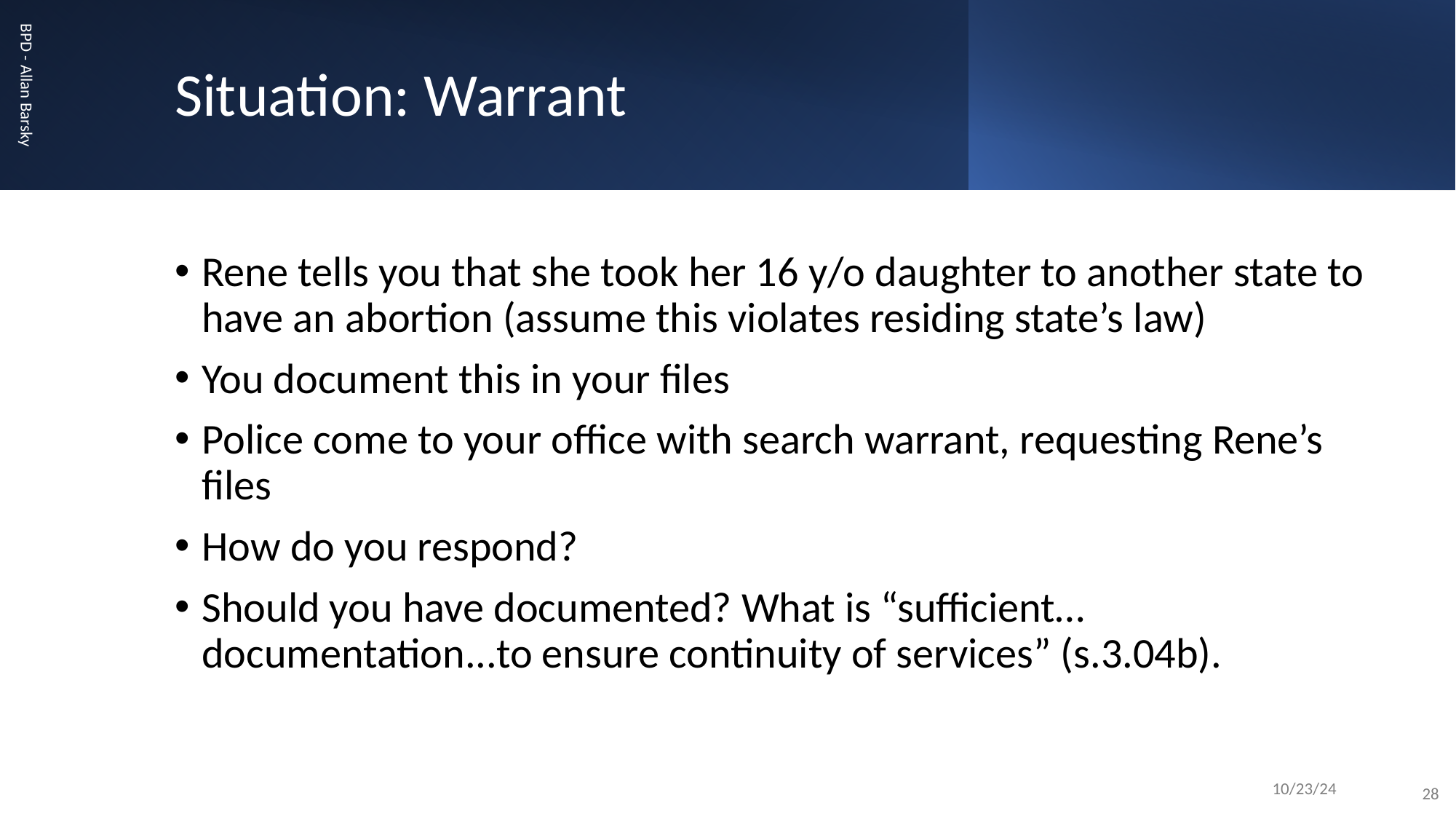

# Situation: Warrant
Rene tells you that she took her 16 y/o daughter to another state to have an abortion (assume this violates residing state’s law)
You document this in your files
Police come to your office with search warrant, requesting Rene’s files
How do you respond?
Should you have documented? What is “sufficient…documentation...to ensure continuity of services” (s.3.04b).
BPD - Allan Barsky
10/23/24
28